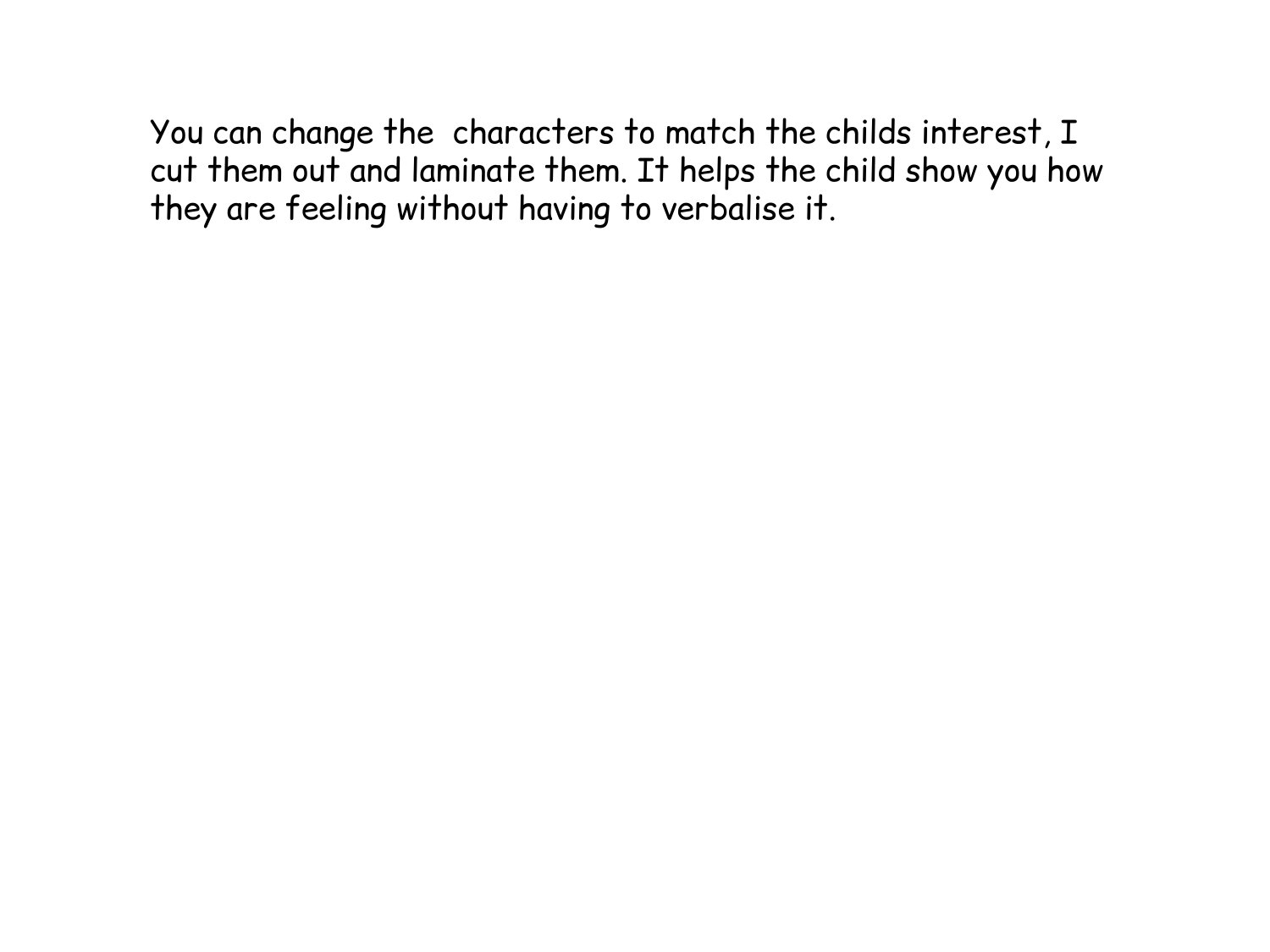

You can change the  characters to match the childs interest, I cut them out and laminate them. It helps the child show you how they are feeling without having to verbalise it.